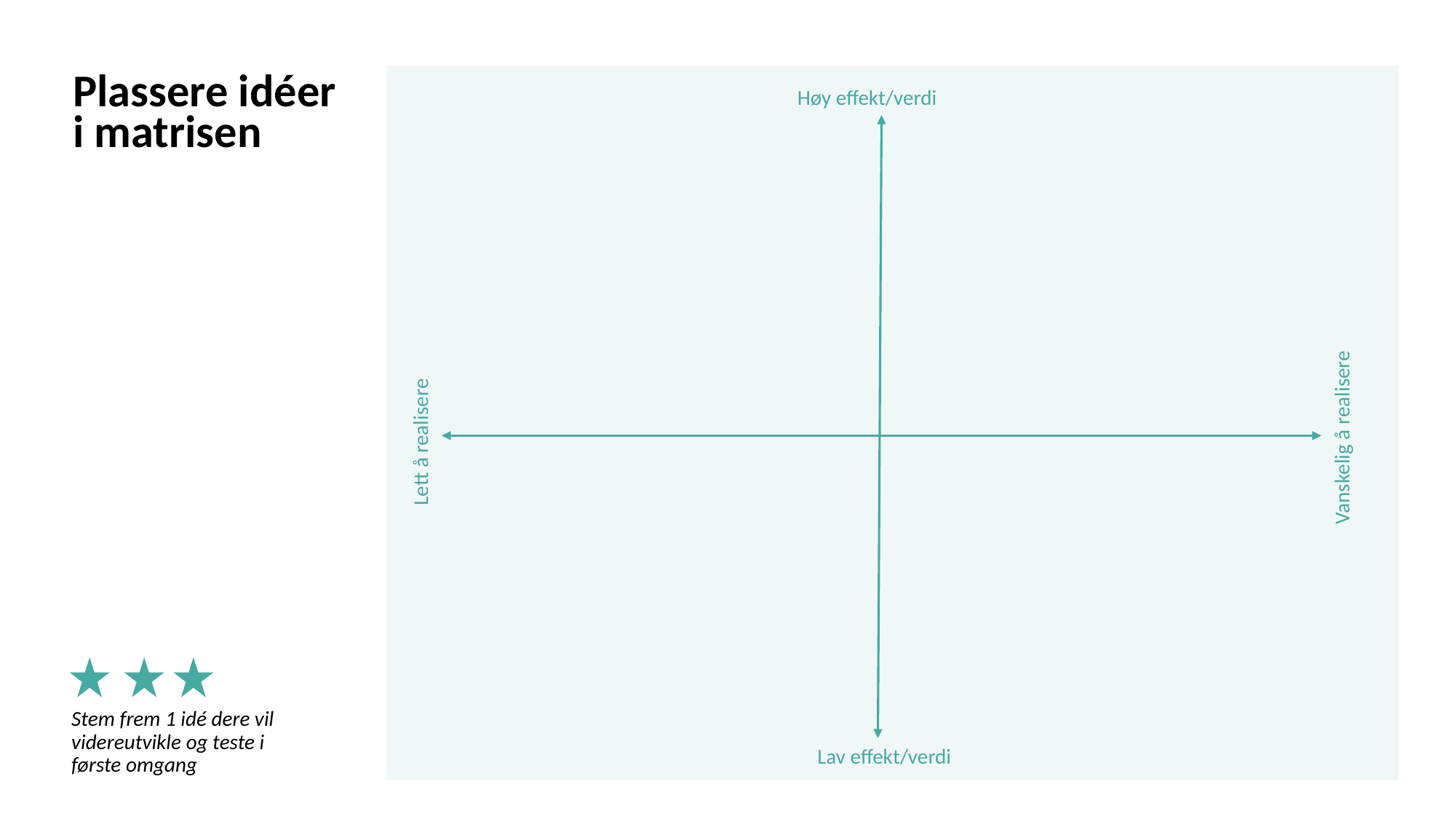

Plassere idéer
i matrisen

Høy effekt/verdi
Lett å realisere
Vanskelig å realisere

Stem frem 1 idé dere vil
videreutvikle og teste i første omgang
Lav effekt/verdi